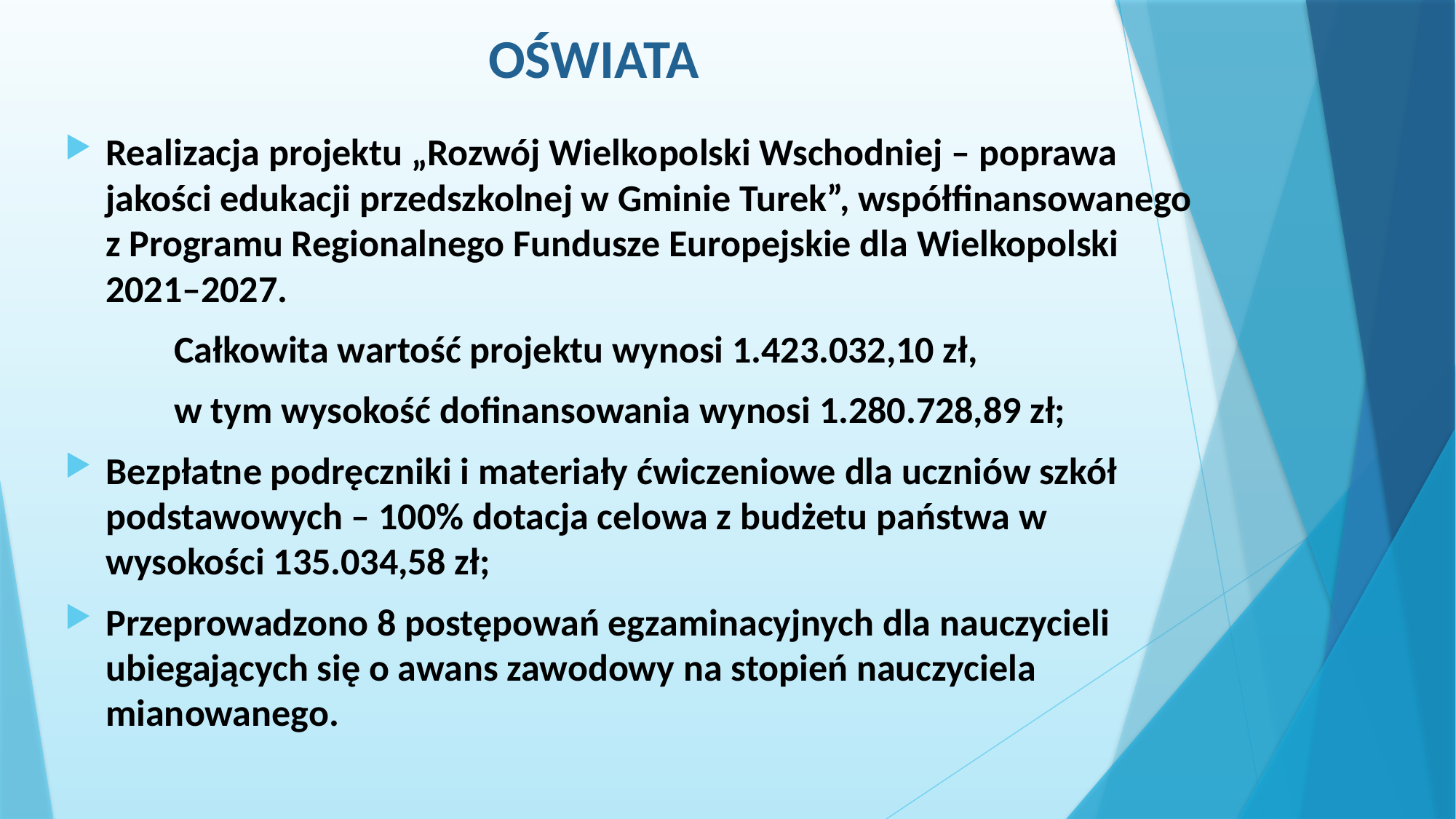

# OŚWIATA
Realizacja projektu „Rozwój Wielkopolski Wschodniej – poprawa jakości edukacji przedszkolnej w Gminie Turek”, współfinansowanego z Programu Regionalnego Fundusze Europejskie dla Wielkopolski 2021–2027.
	Całkowita wartość projektu wynosi 1.423.032,10 zł,
	w tym wysokość dofinansowania wynosi 1.280.728,89 zł;
Bezpłatne podręczniki i materiały ćwiczeniowe dla uczniów szkół podstawowych – 100% dotacja celowa z budżetu państwa w wysokości 135.034,58 zł;
Przeprowadzono 8 postępowań egzaminacyjnych dla nauczycieli ubiegających się o awans zawodowy na stopień nauczyciela mianowanego.